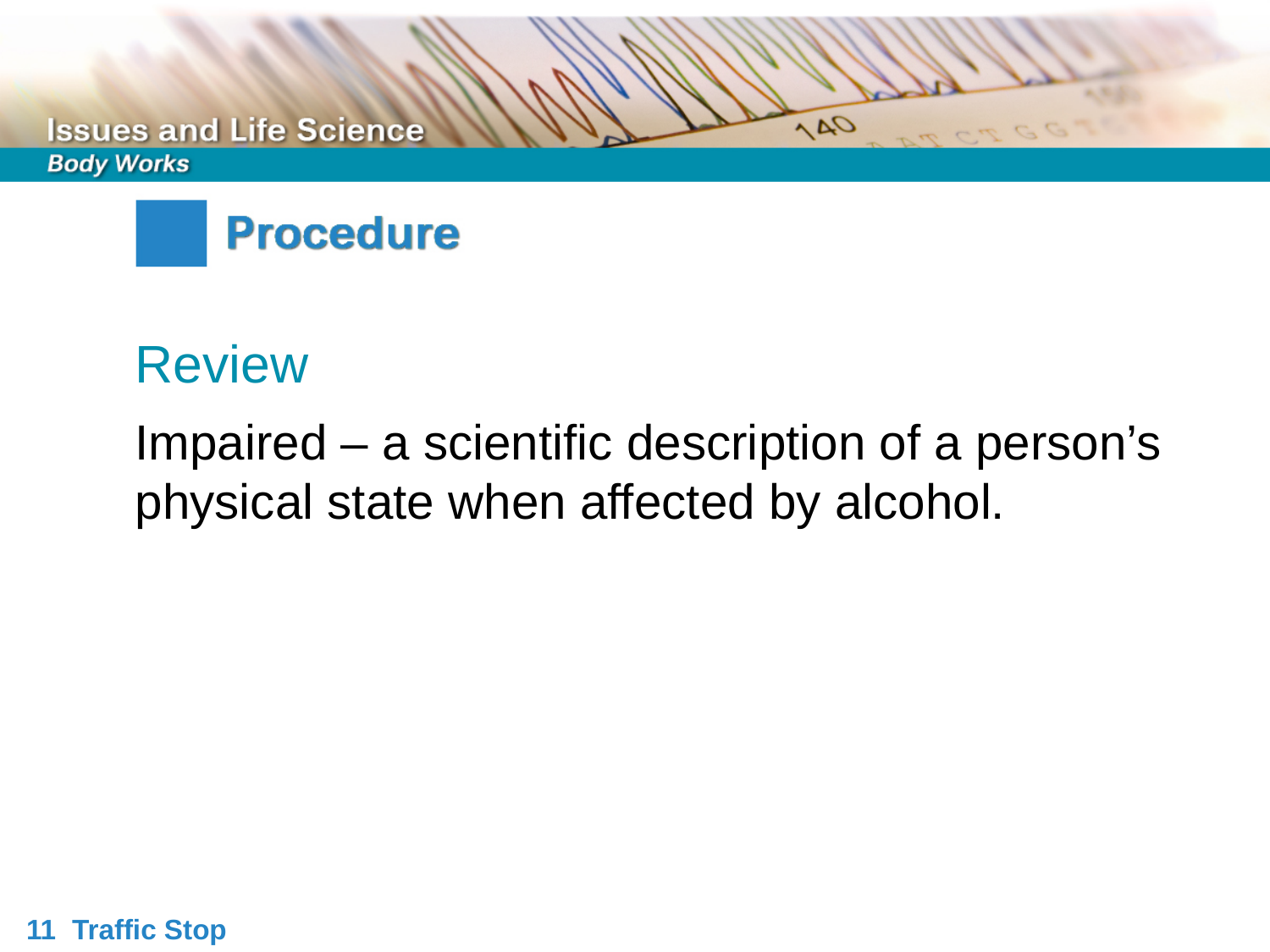

Review
Impaired – a scientific description of a person’s physical state when affected by alcohol.